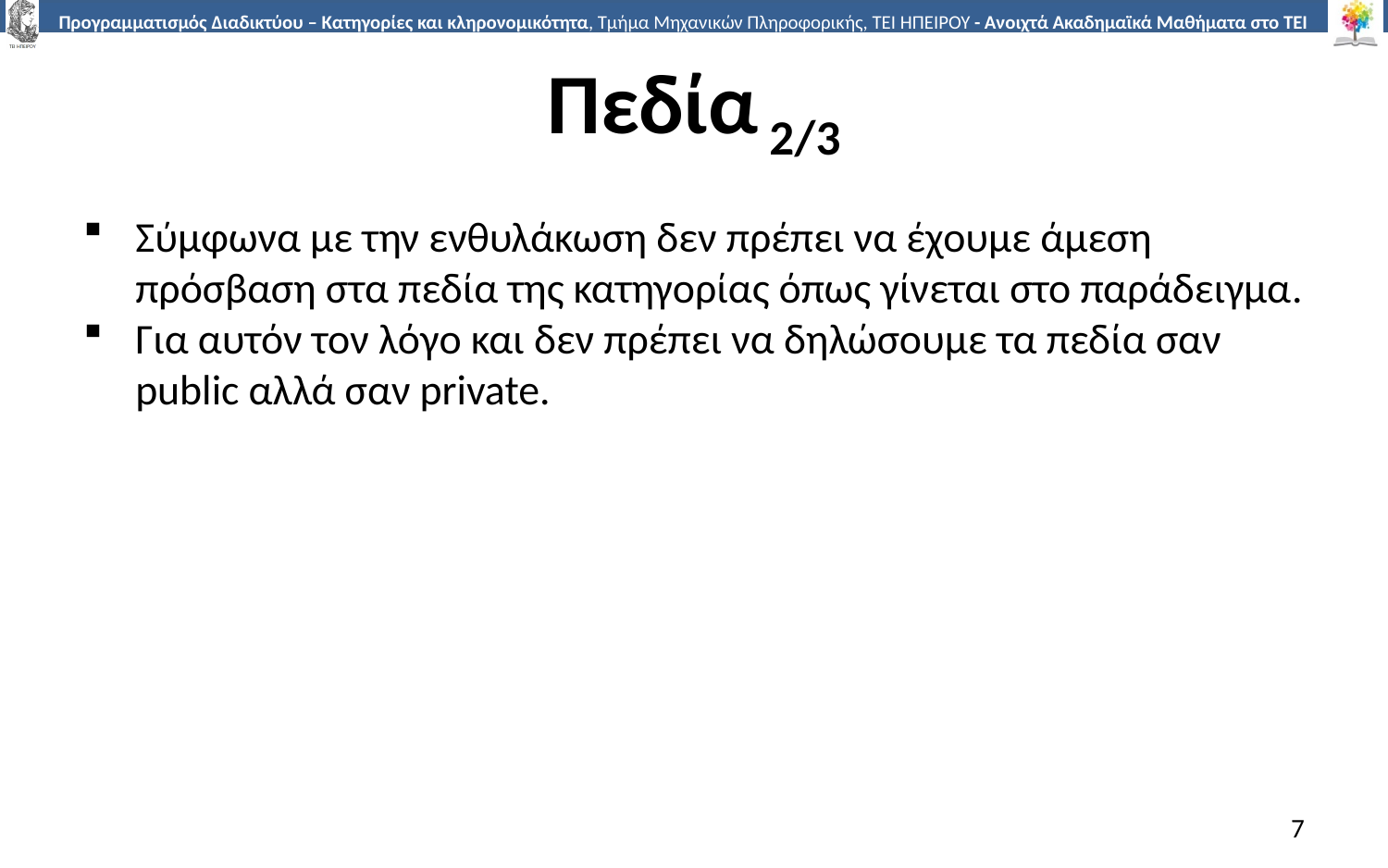

# Πεδία 2/3
Σύμφωνα με την ενθυλάκωση δεν πρέπει να έχουμε άμεση πρόσβαση στα πεδία της κατηγορίας όπως γίνεται στο παράδειγμα.
Για αυτόν τον λόγο και δεν πρέπει να δηλώσουμε τα πεδία σαν public αλλά σαν private.
7